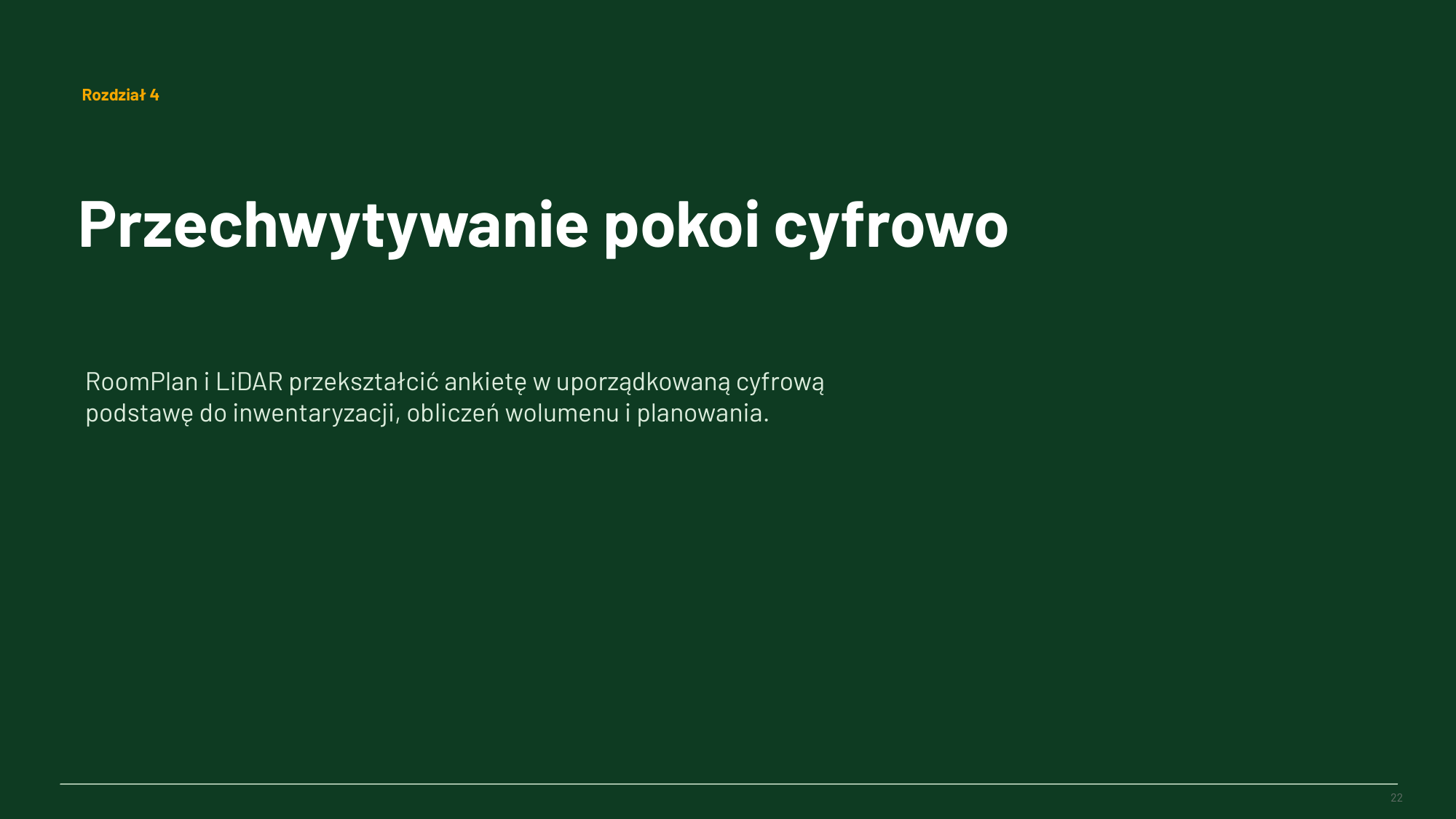

MovePilot Pro 4.0
Rozdział 4
Przechwytywanie pokoi cyfrowo
RoomPlan i LiDAR przekształcić ankietę w uporządkowaną cyfrową podstawę do inwentaryzacji, obliczeń wolumenu i planowania.

22